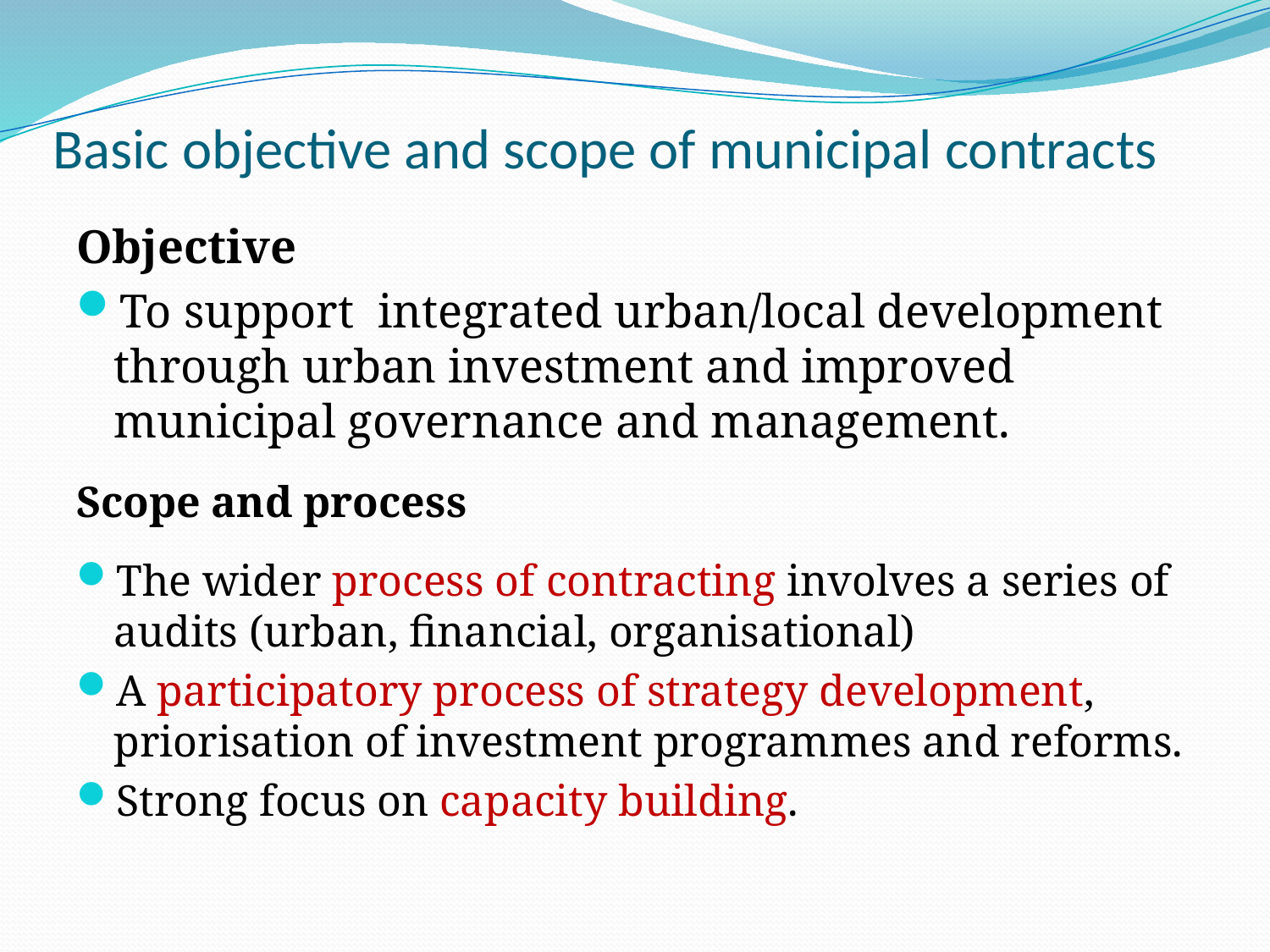

# Basic objective and scope of municipal contracts
Objective
To support  integrated urban/local development through urban investment and improved municipal governance and management.

Scope and process

The wider process of contracting involves a series of audits (urban, financial, organisational)
A participatory process of strategy development, priorisation of investment programmes and reforms.
Strong focus on capacity building.